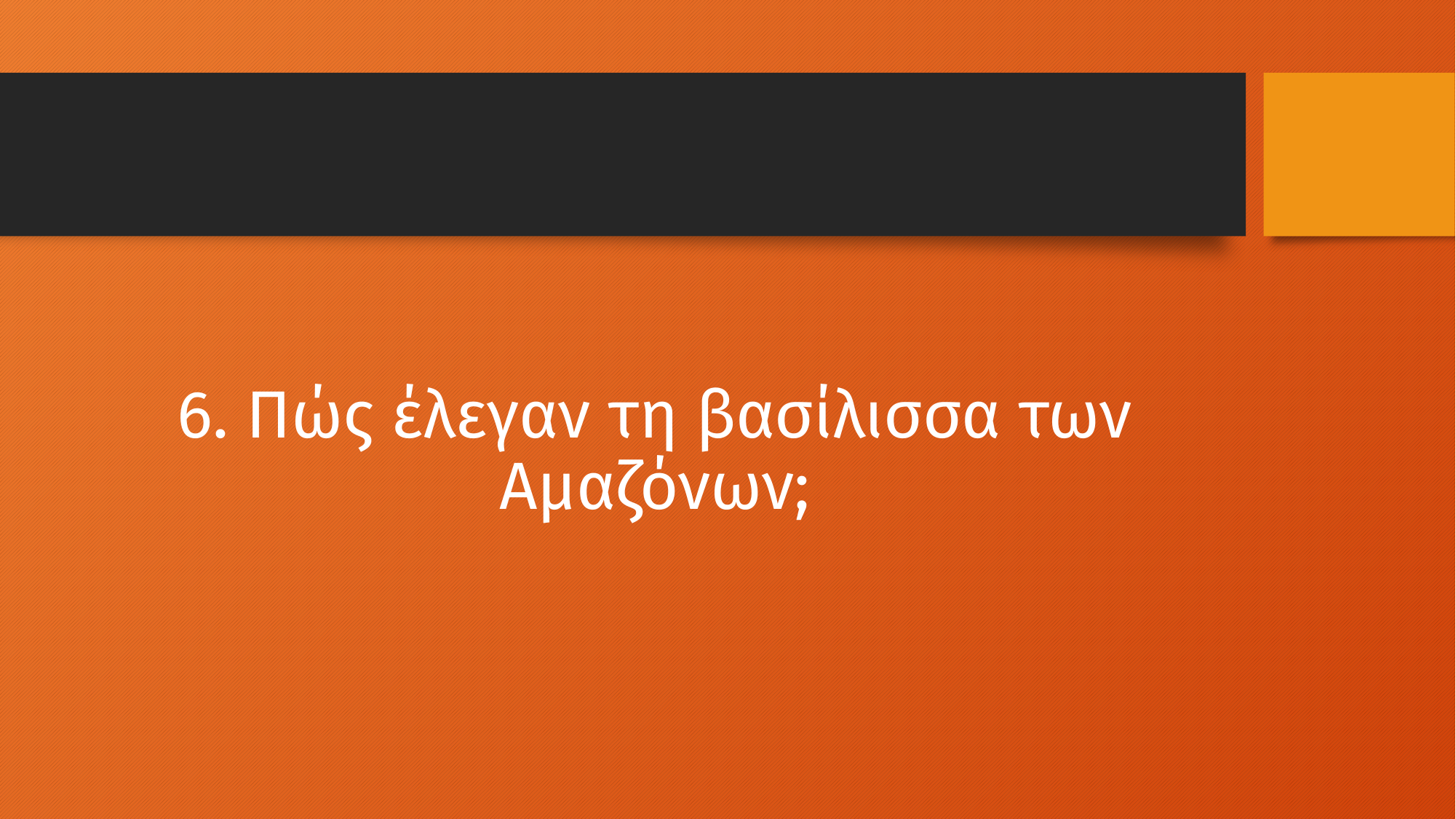

#

6. Πώς έλεγαν τη βασίλισσα των Αμαζόνων;